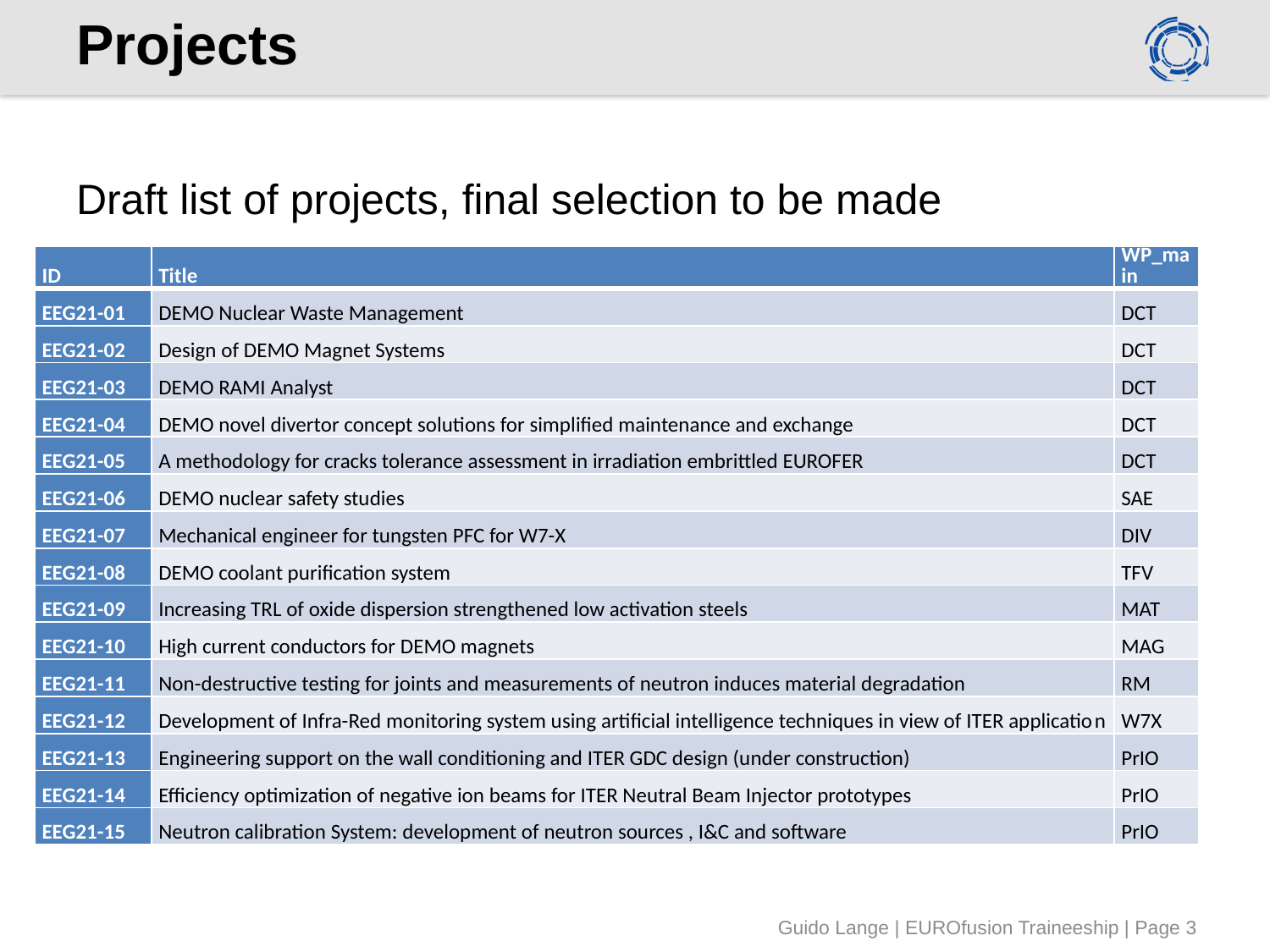

# Projects
Draft list of projects, final selection to be made
| ID | Title | WP\_main |
| --- | --- | --- |
| EEG21-01 | DEMO Nuclear Waste Management | DCT |
| EEG21-02 | Design of DEMO Magnet Systems | DCT |
| EEG21-03 | DEMO RAMI Analyst | DCT |
| EEG21-04 | DEMO novel divertor concept solutions for simplified maintenance and exchange | DCT |
| EEG21-05 | A methodology for cracks tolerance assessment in irradiation embrittled EUROFER | DCT |
| EEG21-06 | DEMO nuclear safety studies | SAE |
| EEG21-07 | Mechanical engineer for tungsten PFC for W7-X | DIV |
| EEG21-08 | DEMO coolant purification system | TFV |
| EEG21-09 | Increasing TRL of oxide dispersion strengthened low activation steels | MAT |
| EEG21-10 | High current conductors for DEMO magnets | MAG |
| EEG21-11 | Non-destructive testing for joints and measurements of neutron induces material degradation | RM |
| EEG21-12 | Development of Infra-Red monitoring system using artificial intelligence techniques in view of ITER application | W7X |
| EEG21-13 | Engineering support on the wall conditioning and ITER GDC design (under construction) | PrIO |
| EEG21-14 | Efficiency optimization of negative ion beams for ITER Neutral Beam Injector prototypes | PrIO |
| EEG21-15 | Neutron calibration System: development of neutron sources , I&C and software | PrIO |
Guido Lange | EUROfusion Traineeship | Page 3